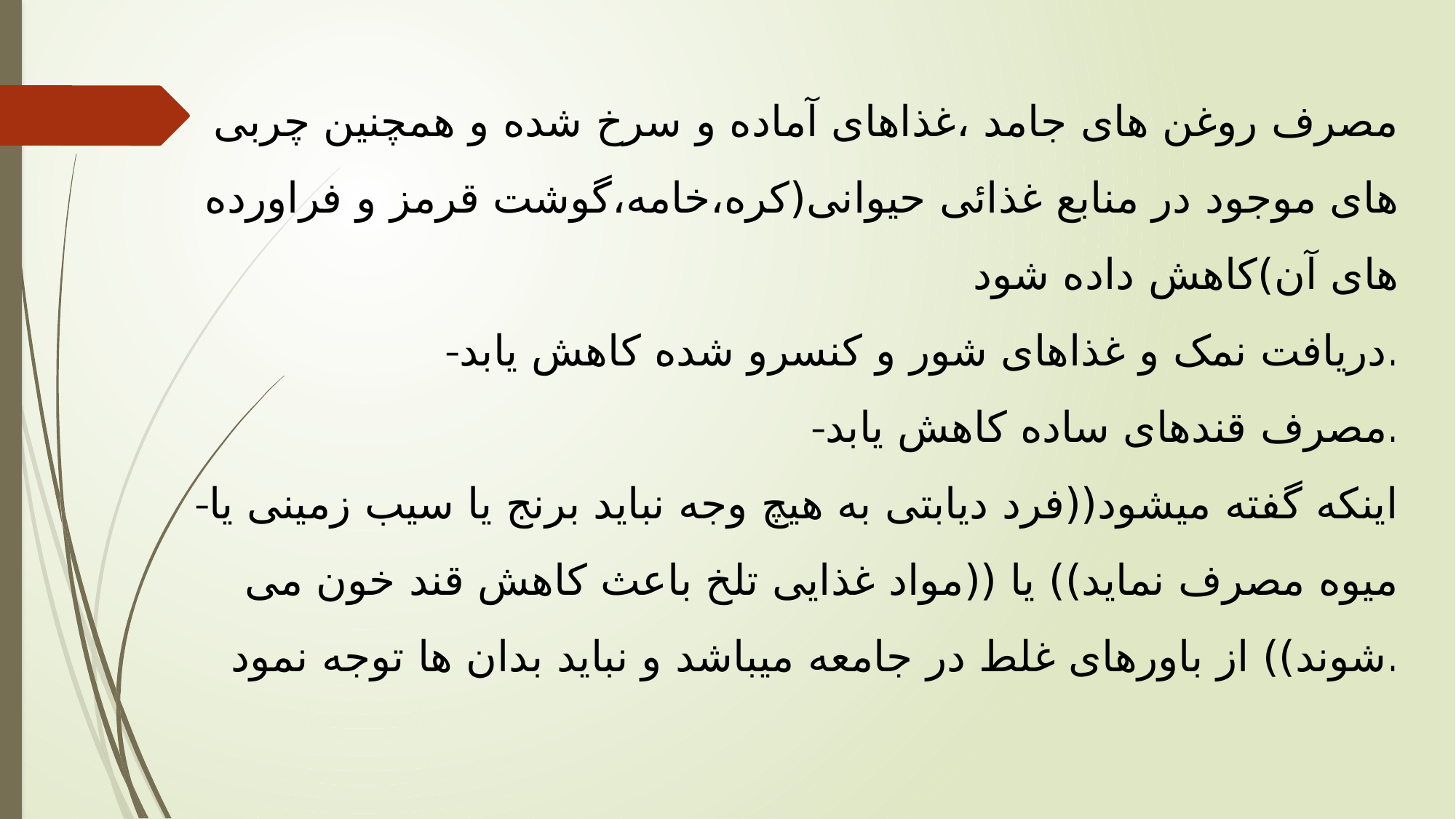

مصرف روغن های جامد ،غذاهای آماده و سرخ شده و همچنین چربی های موجود در منابع غذائی حیوانی(کره،خامه،گوشت قرمز و فراورده های آن)کاهش داده شود
-دریافت نمک و غذاهای شور و کنسرو شده کاهش یابد.
-مصرف قندهای ساده کاهش یابد.
-اینکه گفته میشود((فرد دیابتی به هیچ وجه نباید برنج یا سیب زمینی یا میوه مصرف نماید)) یا ((مواد غذایی تلخ باعث کاهش قند خون می شوند)) از باورهای غلط در جامعه میباشد و نباید بدان ها توجه نمود.